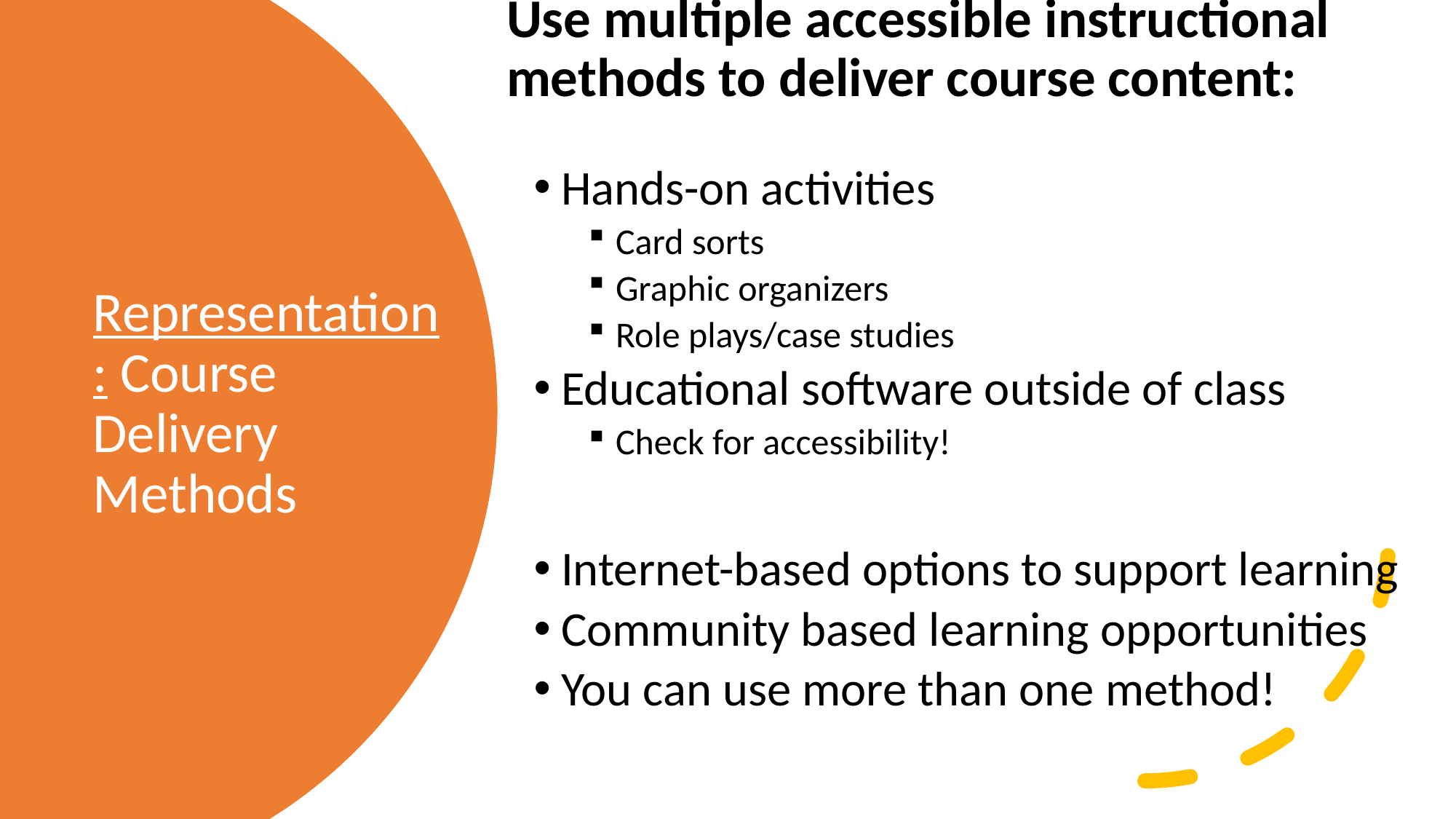

Use multiple accessible instructional methods to deliver course content:

Hands-on activities
Card sorts
Graphic organizers
Role plays/case studies
Educational software outside of class
Check for accessibility!

Internet-based options to support learning
Community based learning opportunities
You can use more than one method!
# Representation: Course Delivery Methods